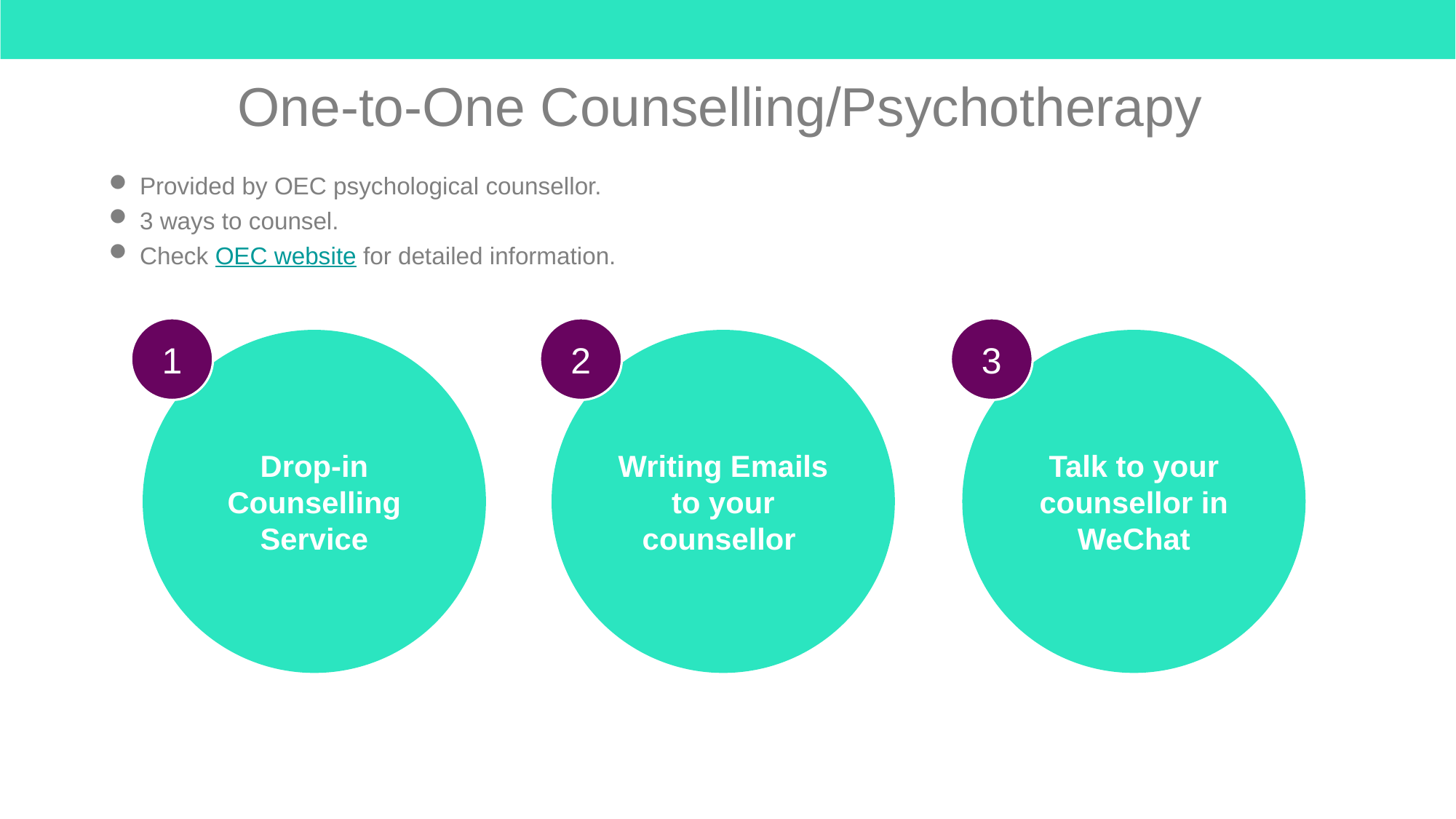

One-to-One Counselling/Psychotherapy
 Provided by OEC psychological counsellor.
 3 ways to counsel.
 Check OEC website for detailed information.
1
2
3
Drop-in Counselling Service
Writing Emails to your counsellor
Talk to your counsellor in WeChat